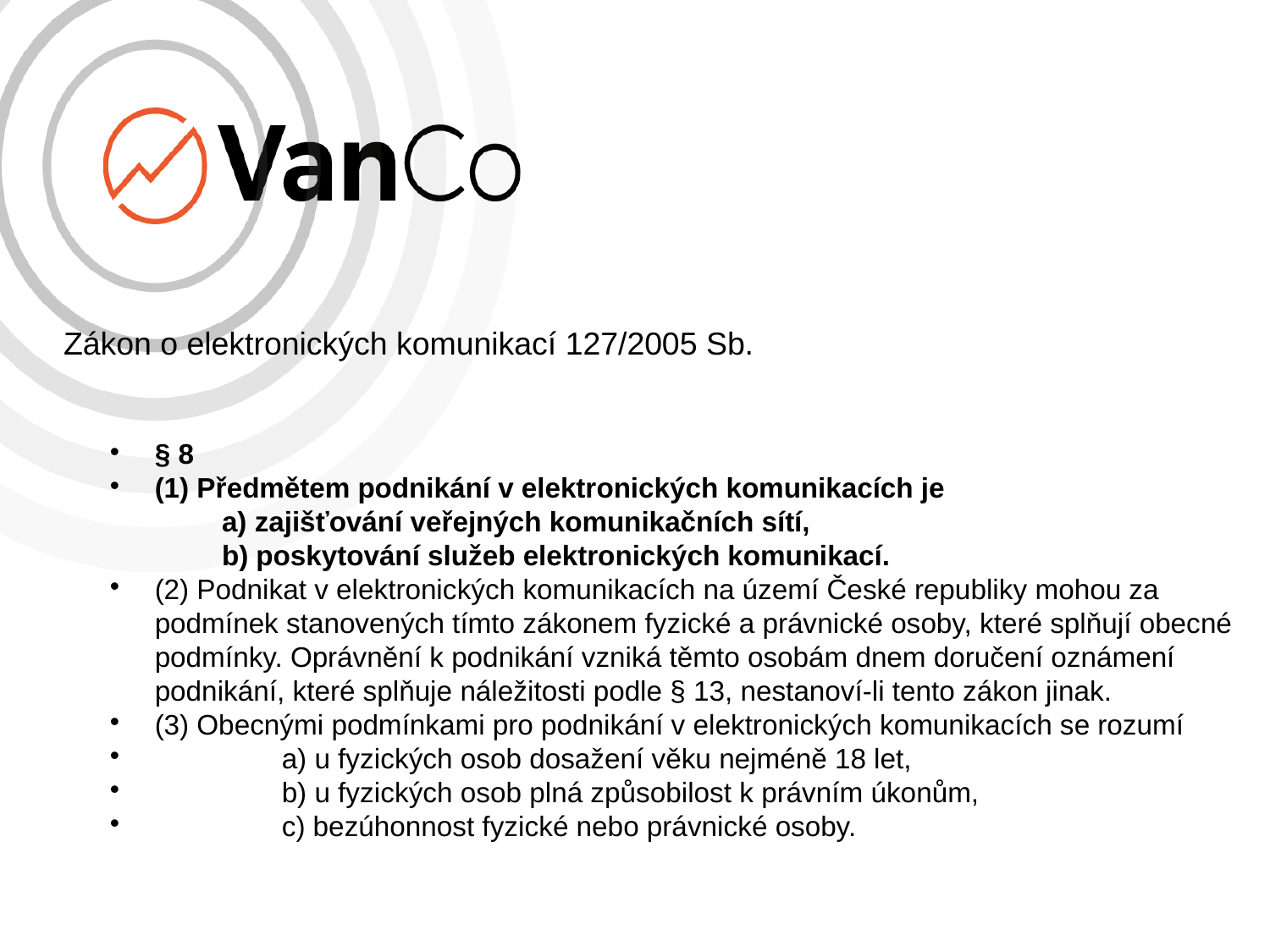

# Zákon o elektronických komunikací 127/2005 Sb.
§ 8
(1) Předmětem podnikání v elektronických komunikacích je
	a) zajišťování veřejných komunikačních sítí,
	b) poskytování služeb elektronických komunikací.
(2) Podnikat v elektronických komunikacích na území České republiky mohou za podmínek stanovených tímto zákonem fyzické a právnické osoby, které splňují obecné podmínky. Oprávnění k podnikání vzniká těmto osobám dnem doručení oznámení podnikání, které splňuje náležitosti podle § 13, nestanoví-li tento zákon jinak.
(3) Obecnými podmínkami pro podnikání v elektronických komunikacích se rozumí
	a) u fyzických osob dosažení věku nejméně 18 let,
	b) u fyzických osob plná způsobilost k právním úkonům,
	c) bezúhonnost fyzické nebo právnické osoby.